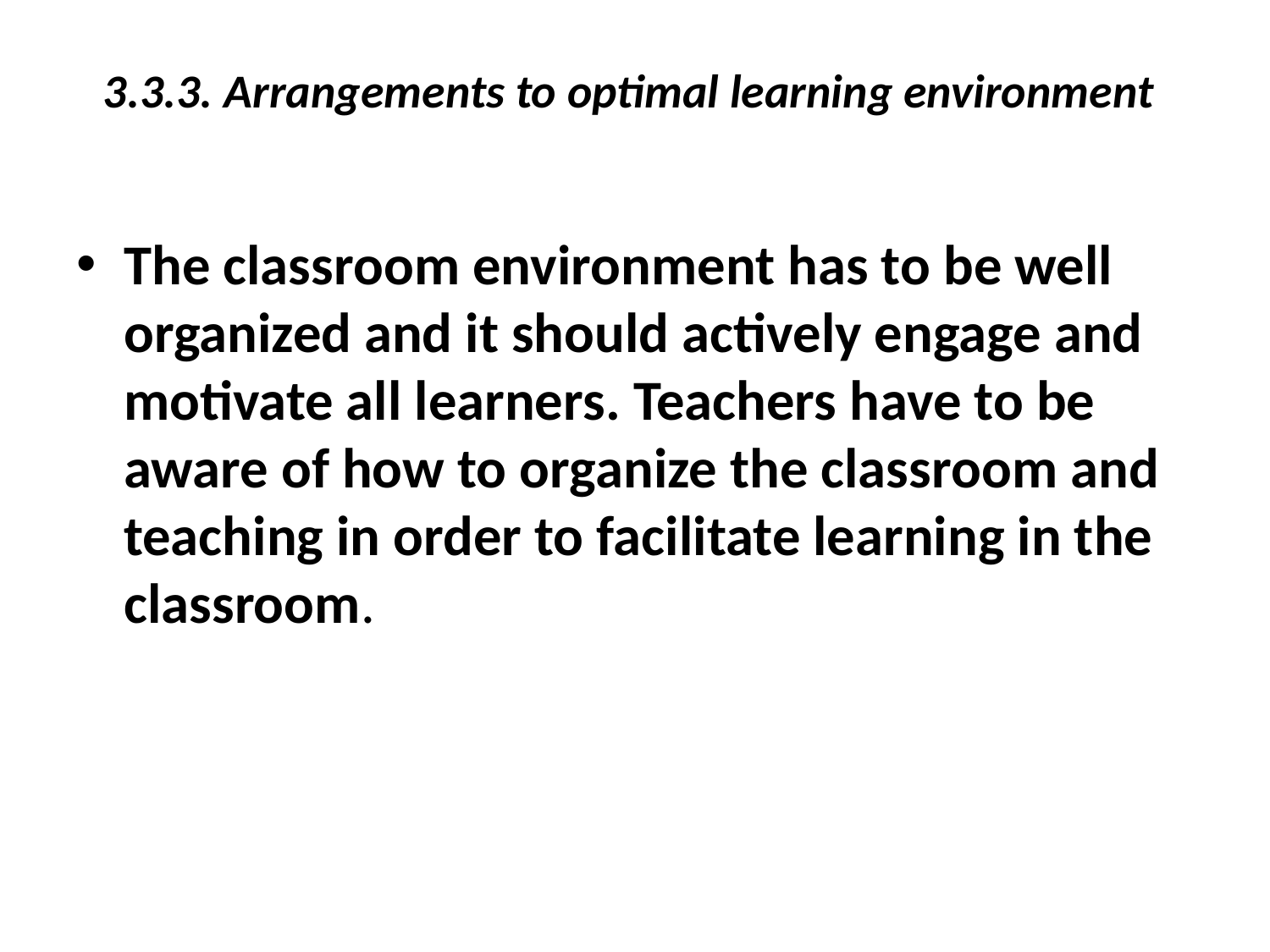

# 3.3.3. Arrangements to optimal learning environment
The classroom environment has to be well organized and it should actively engage and motivate all learners. Teachers have to be aware of how to organize the classroom and teaching in order to facilitate learning in the classroom.